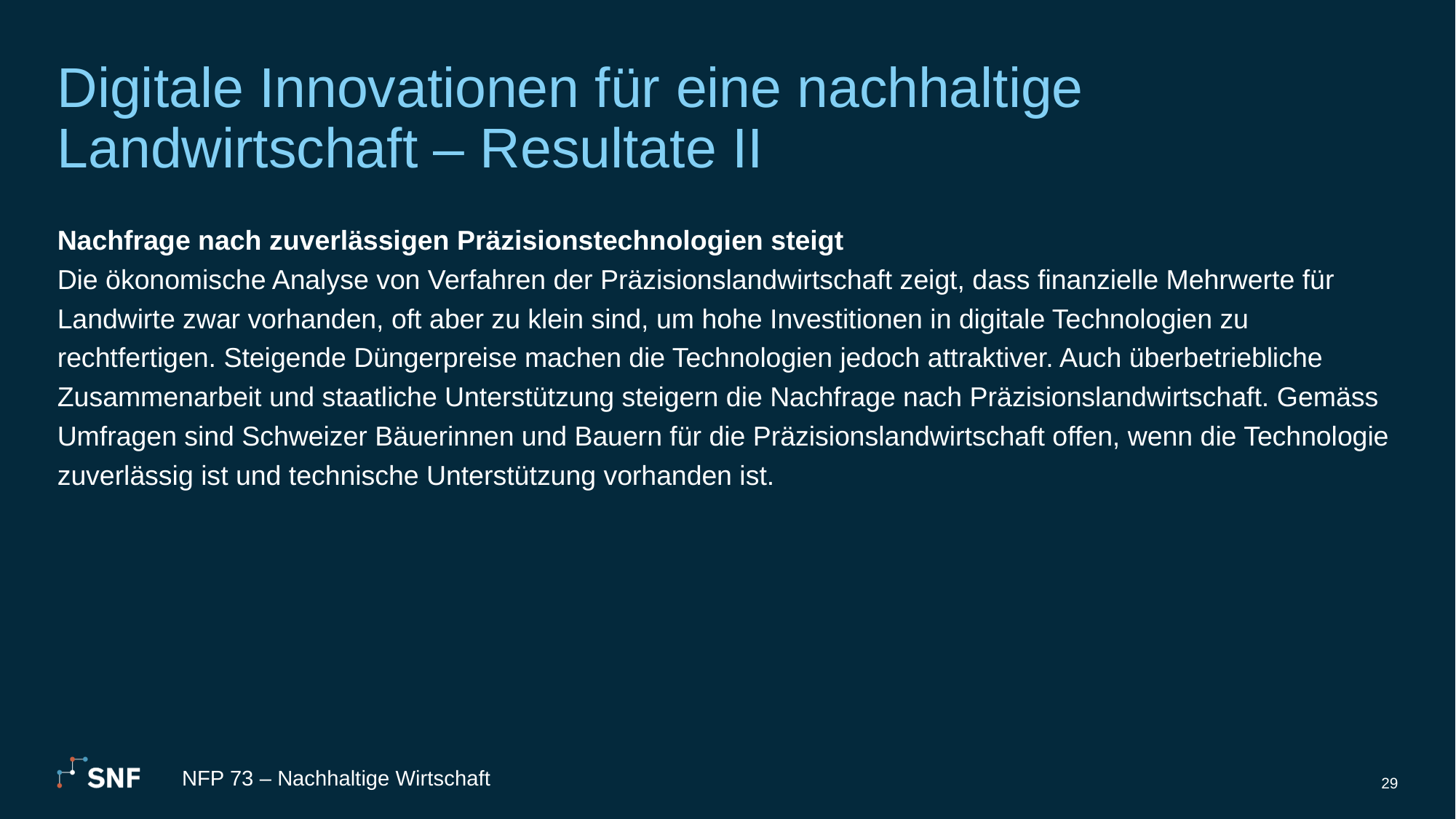

# Digitale Innovationen für eine nachhaltige Landwirtschaft – Resultate II
Nachfrage nach zuverlässigen Präzisionstechnologien steigt
Die ökonomische Analyse von Verfahren der Präzisionslandwirtschaft zeigt, dass finanzielle Mehrwerte für Landwirte zwar vorhanden, oft aber zu klein sind, um hohe Investitionen in digitale Technologien zu rechtfertigen. Steigende Düngerpreise machen die Technologien jedoch attraktiver. Auch überbetriebliche Zusammenarbeit und staatliche Unterstützung steigern die Nachfrage nach Präzisionslandwirtschaft. Gemäss Umfragen sind Schweizer Bäuerinnen und Bauern für die Präzisionslandwirtschaft offen, wenn die Technologie zuverlässig ist und technische Unterstützung vorhanden ist.

NFP 73 – Nachhaltige Wirtschaft
29